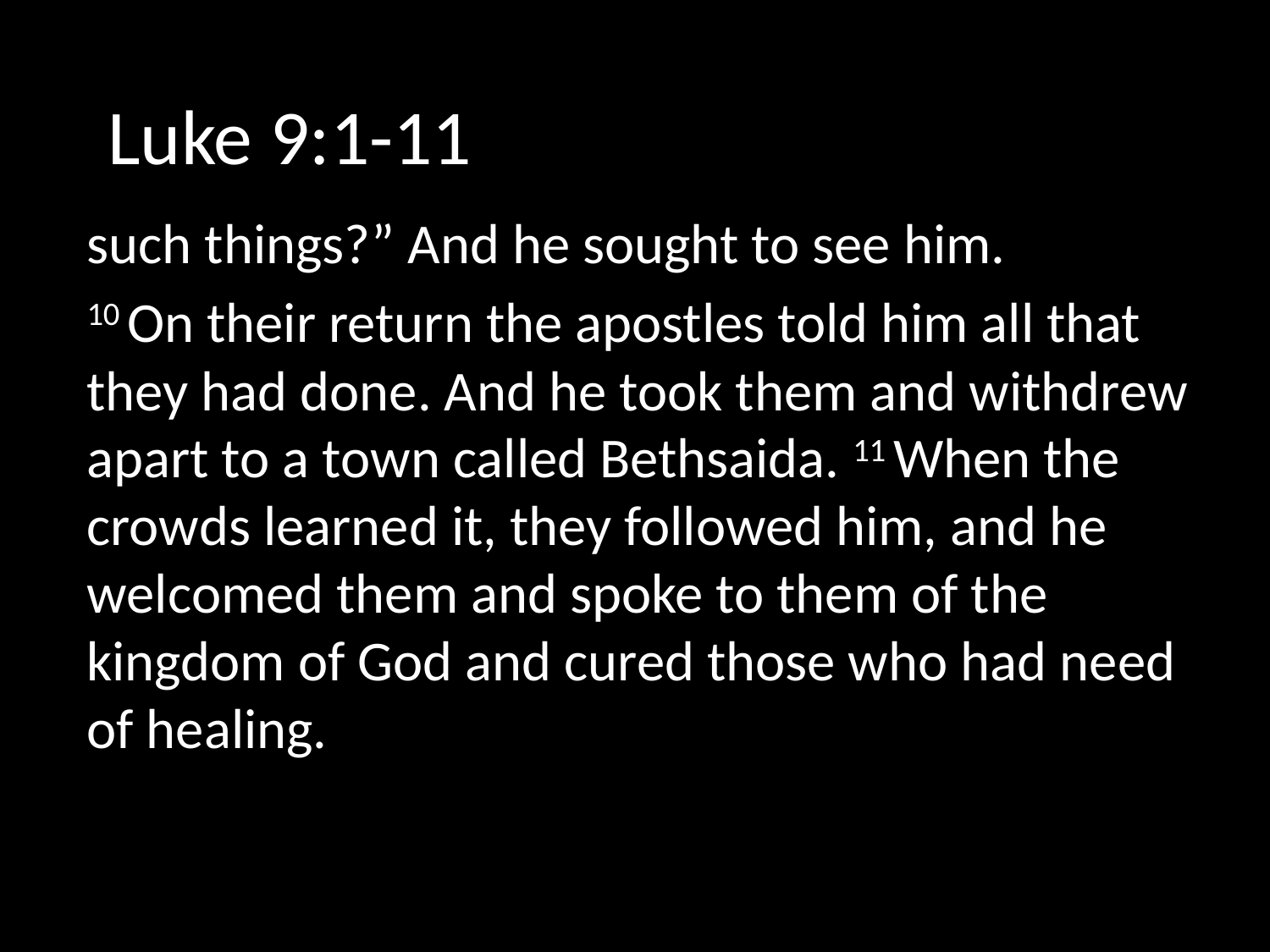

# Luke 9:1-11
such things?” And he sought to see him.
10 On their return the apostles told him all that they had done. And he took them and withdrew apart to a town called Bethsaida. 11 When the crowds learned it, they followed him, and he welcomed them and spoke to them of the kingdom of God and cured those who had need of healing.